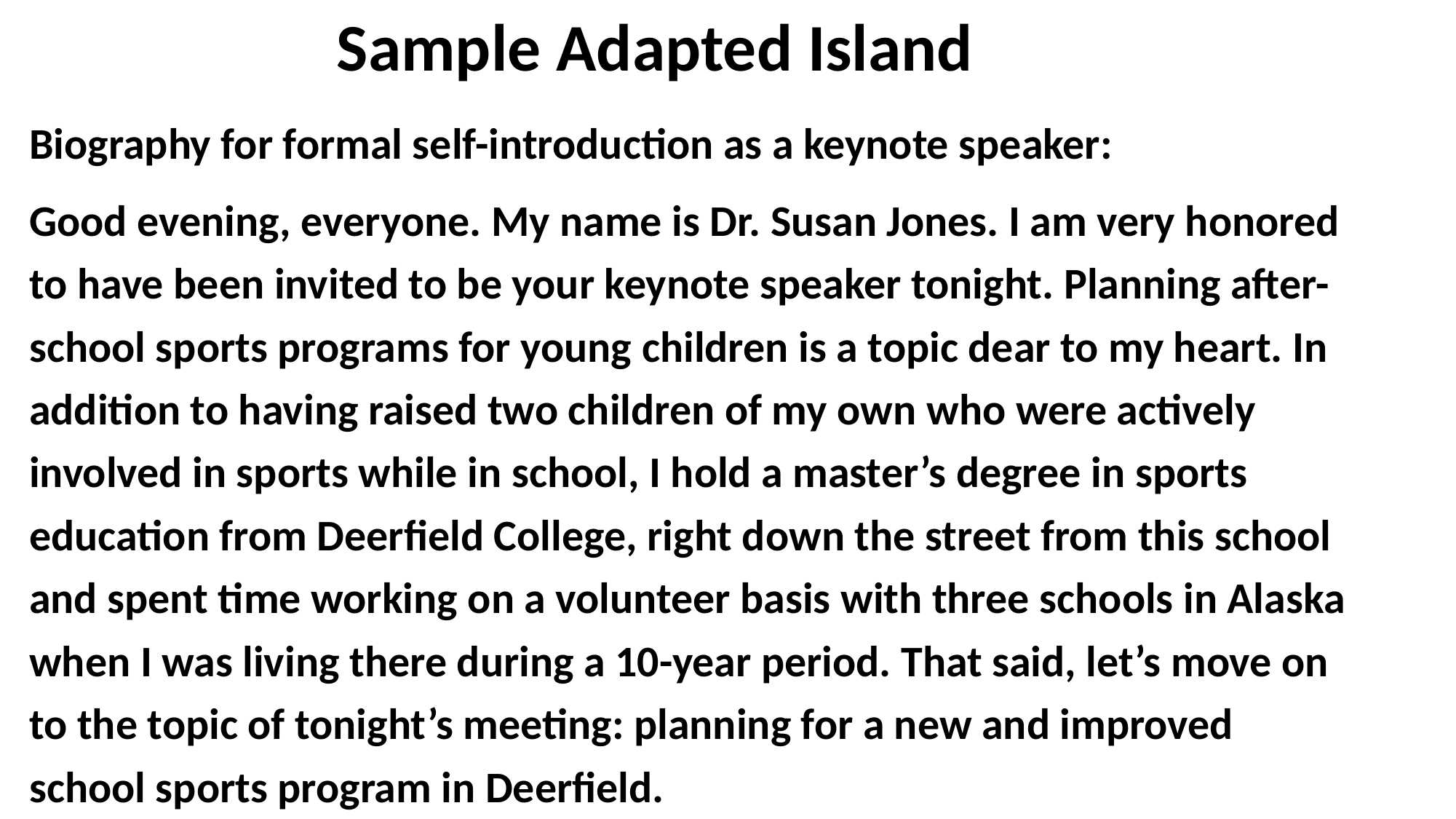

# Sample Adapted Island
Biography for formal self-introduction as a keynote speaker:
Good evening, everyone. My name is Dr. Susan Jones. I am very honored to have been invited to be your keynote speaker tonight. Planning after-school sports programs for young children is a topic dear to my heart. In addition to having raised two children of my own who were actively involved in sports while in school, I hold a master’s degree in sports education from Deerfield College, right down the street from this school and spent time working on a volunteer basis with three schools in Alaska when I was living there during a 10-year period. That said, let’s move on to the topic of tonight’s meeting: planning for a new and improved school sports program in Deerfield.